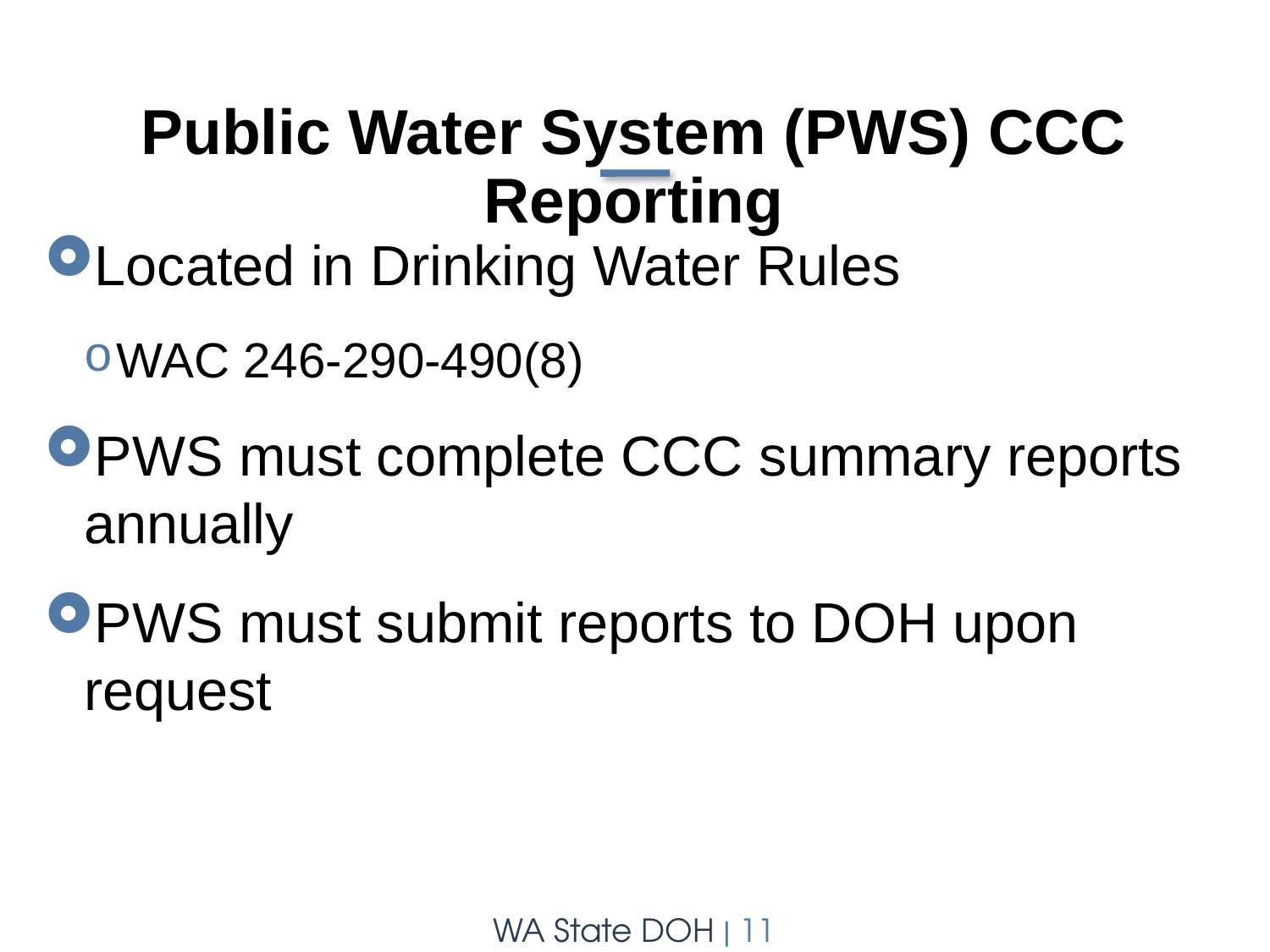

Public Water System (PWS) CCC Reporting
Located in Drinking Water Rules
WAC 246-290-490(8)
PWS must complete CCC summary reports annually
PWS must submit reports to DOH upon request